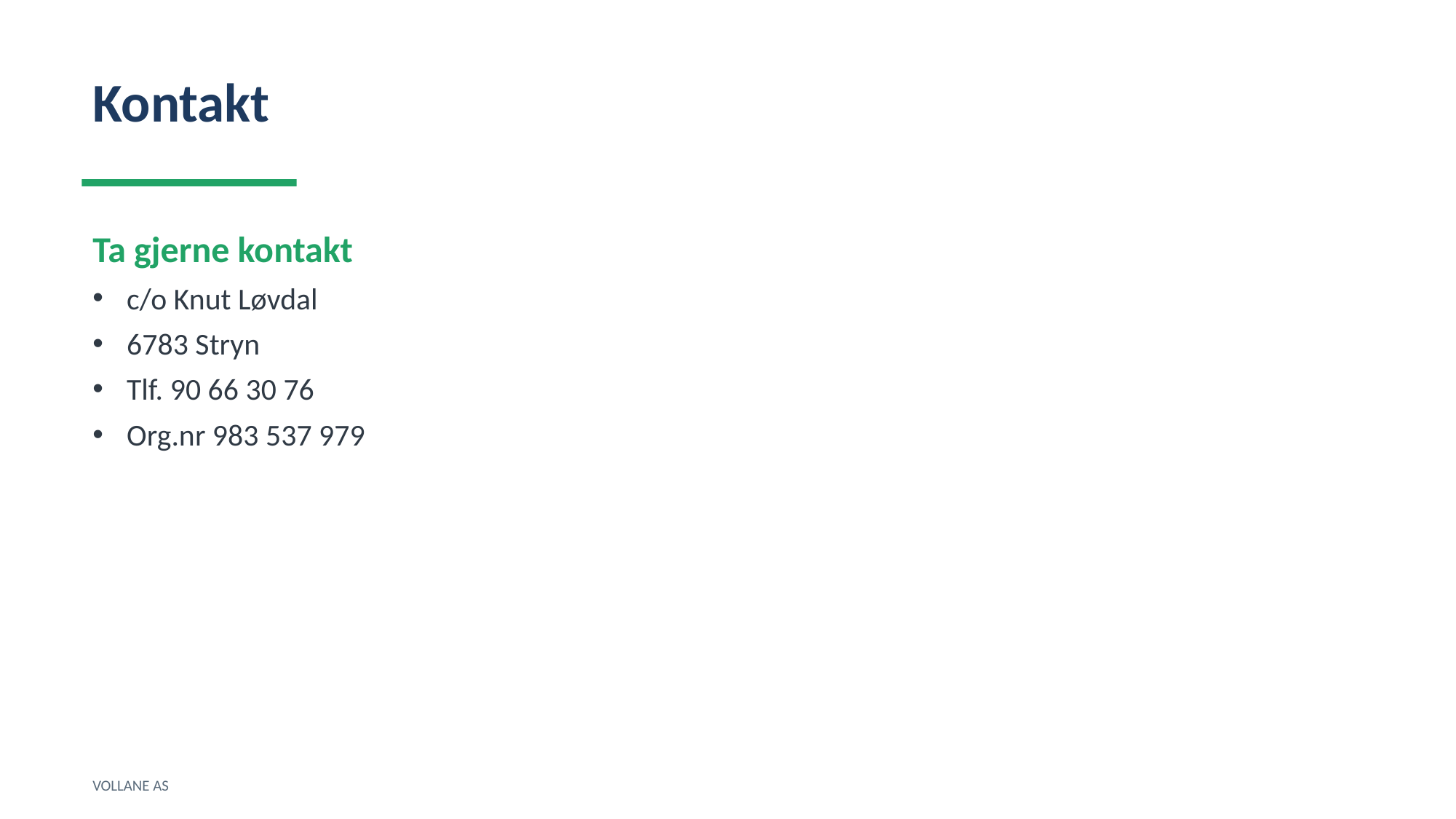

Kontakt

Ta gjerne kontakt
c/o Knut Løvdal
6783 Stryn
Tlf. 90 66 30 76
Org.nr 983 537 979
VOLLANE AS